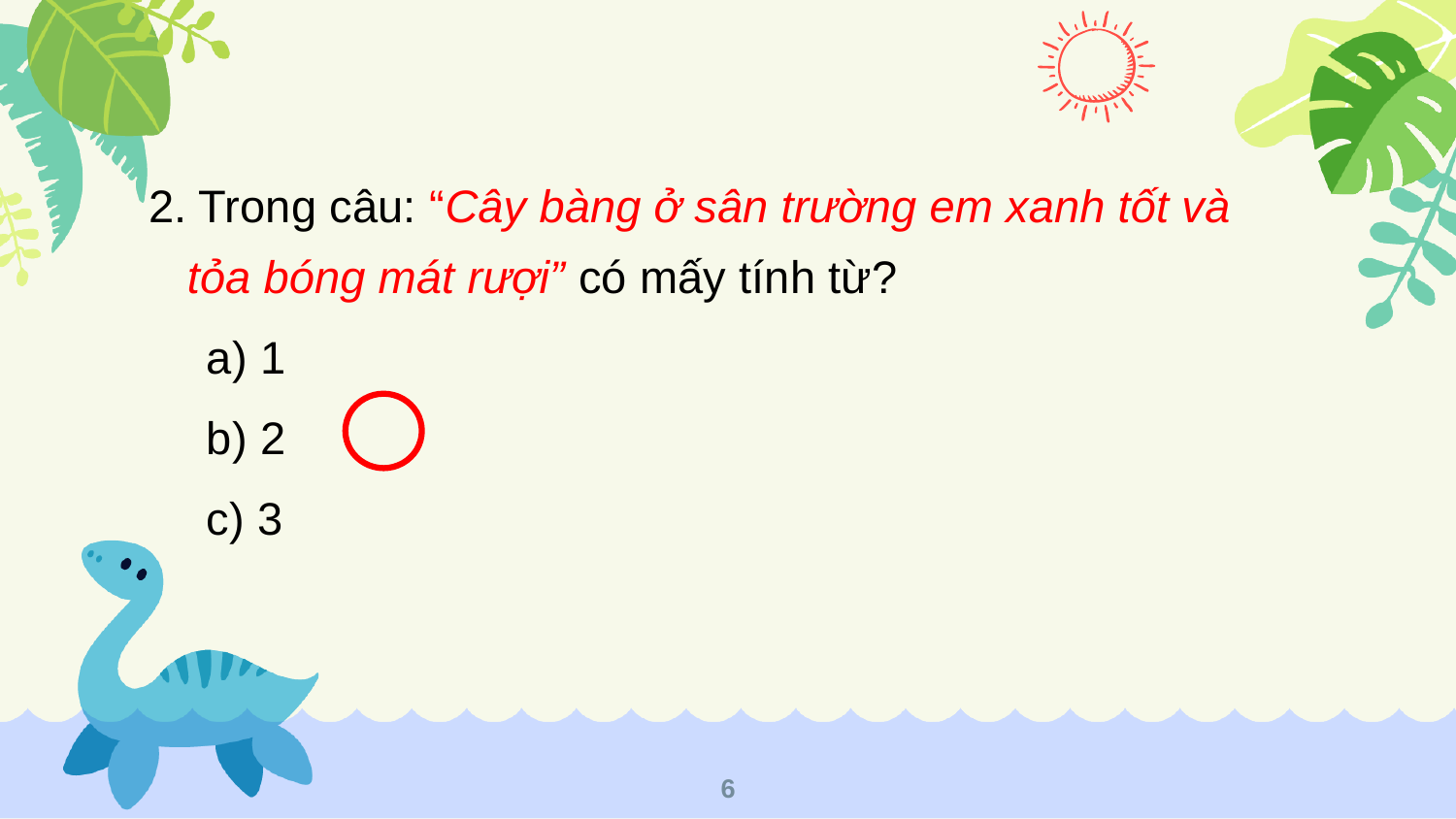

2. Trong câu: “Cây bàng ở sân trường em xanh tốt và tỏa bóng mát rượi” có mấy tính từ?
			a) 1
			b) 2
			c) 3

6